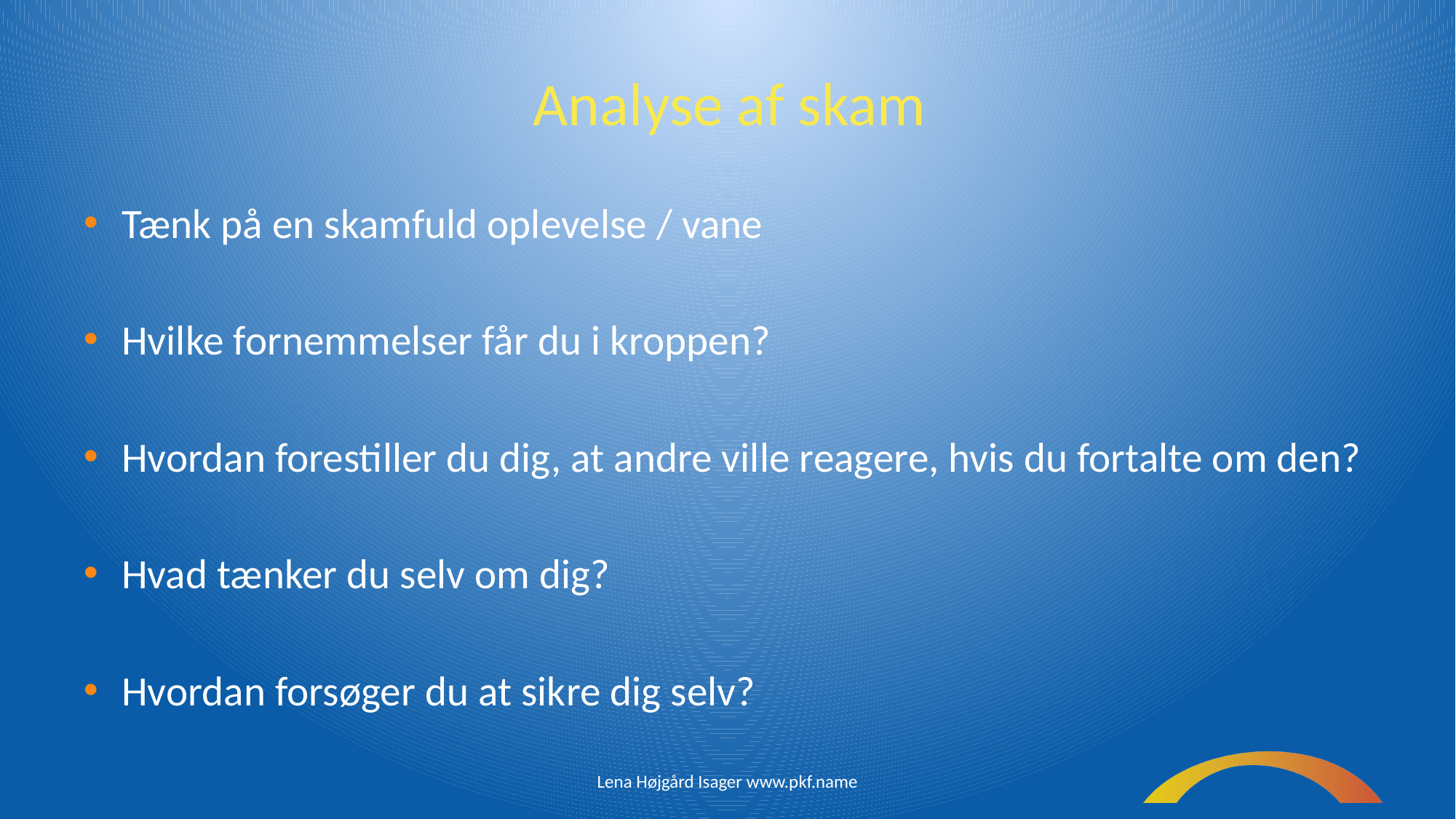

# Analyse af skam
Tænk på en skamfuld oplevelse / vane

Hvilke fornemmelser får du i kroppen?

Hvordan forestiller du dig, at andre ville reagere, hvis du fortalte om den?

Hvad tænker du selv om dig?

Hvordan forsøger du at sikre dig selv?
Lena Højgård Isager www.pkf.name